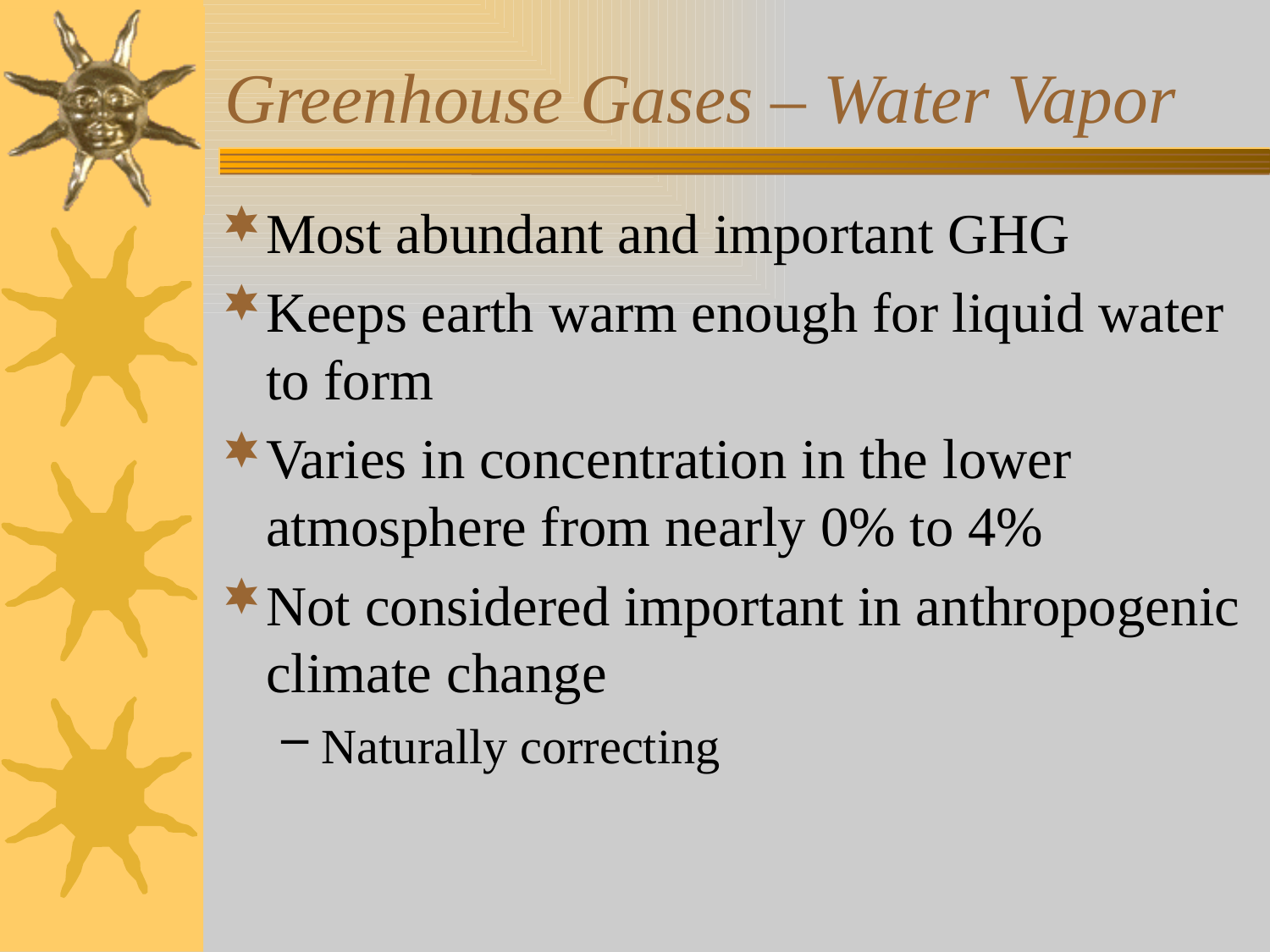

# Greenhouse Gases – Water Vapor
Most abundant and important GHG
Keeps earth warm enough for liquid water to form
Varies in concentration in the lower atmosphere from nearly 0% to 4%
Not considered important in anthropogenic climate change
Naturally correcting